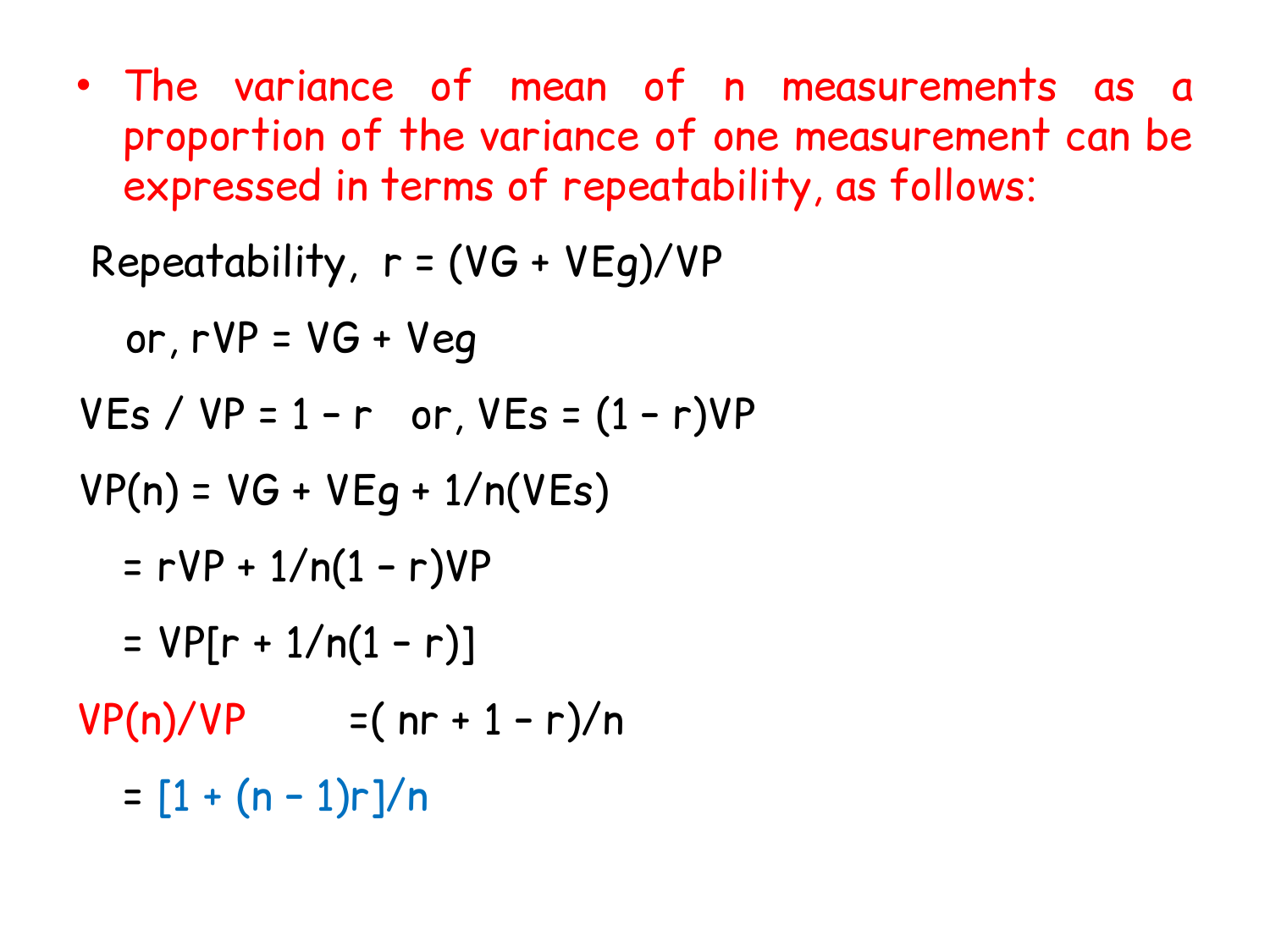

The variance of mean of n measurements as a proportion of the variance of one measurement can be expressed in terms of repeatability, as follows:
 Repeatability,  r = (VG + VEg)/VP
				or, rVP = VG + Veg
VEs / VP = 1 – r   or, VEs = (1 – r)VP
VP(n) = VG + VEg + 1/n(VEs)
		= rVP + 1/n(1 – r)VP
		= VP[r + 1/n(1 – r)]
VP(n)/VP	 =( nr + 1 – r)/n
			= [1 + (n – 1)r]/n